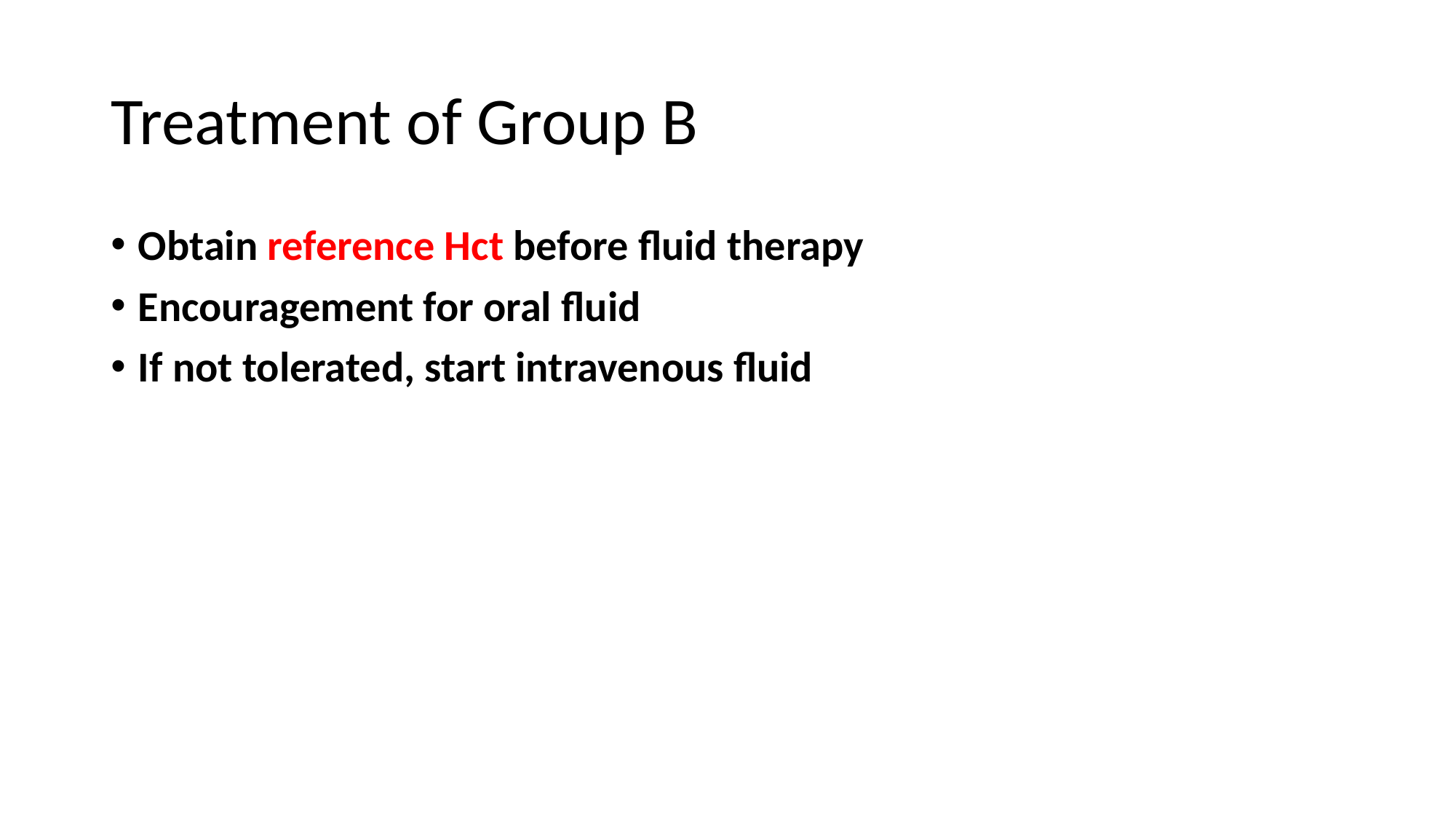

# Treatment of Group B
Obtain reference Hct before ﬂuid therapy
Encouragement for oral fluid
If not tolerated, start intravenous fluid